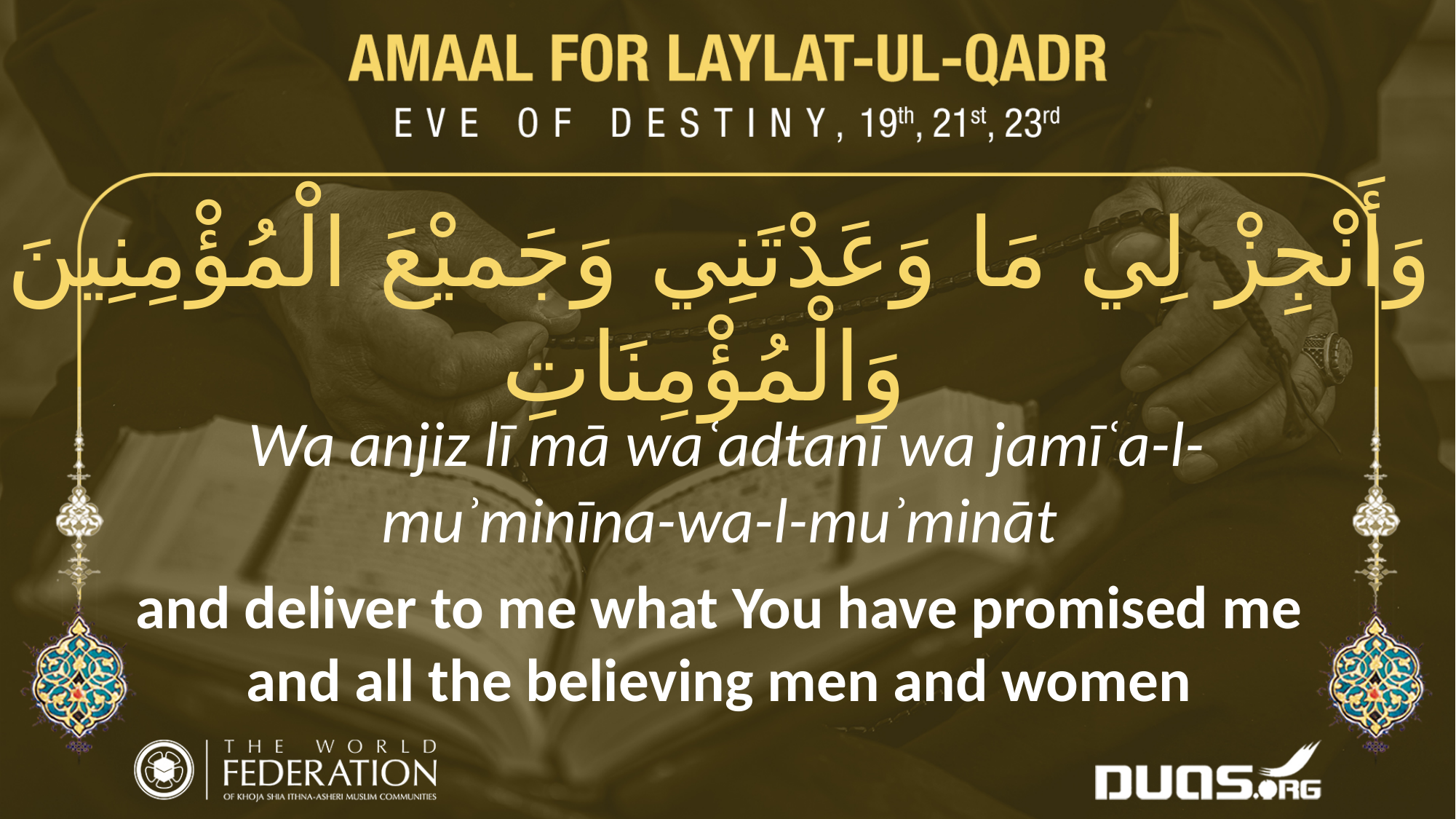

وَأَنْجِزْ لِي مَا وَعَدْتَنِي وَجَميْعَ الْمُؤْمِنِينَ وَالْمُؤْمِنَاتِ
Wa anjiz lī mā waʿadtanī wa jamīʿa-l-muʾminīna-wa-l-muʾmināt
and deliver to me what You have promised me and all the believing men and women